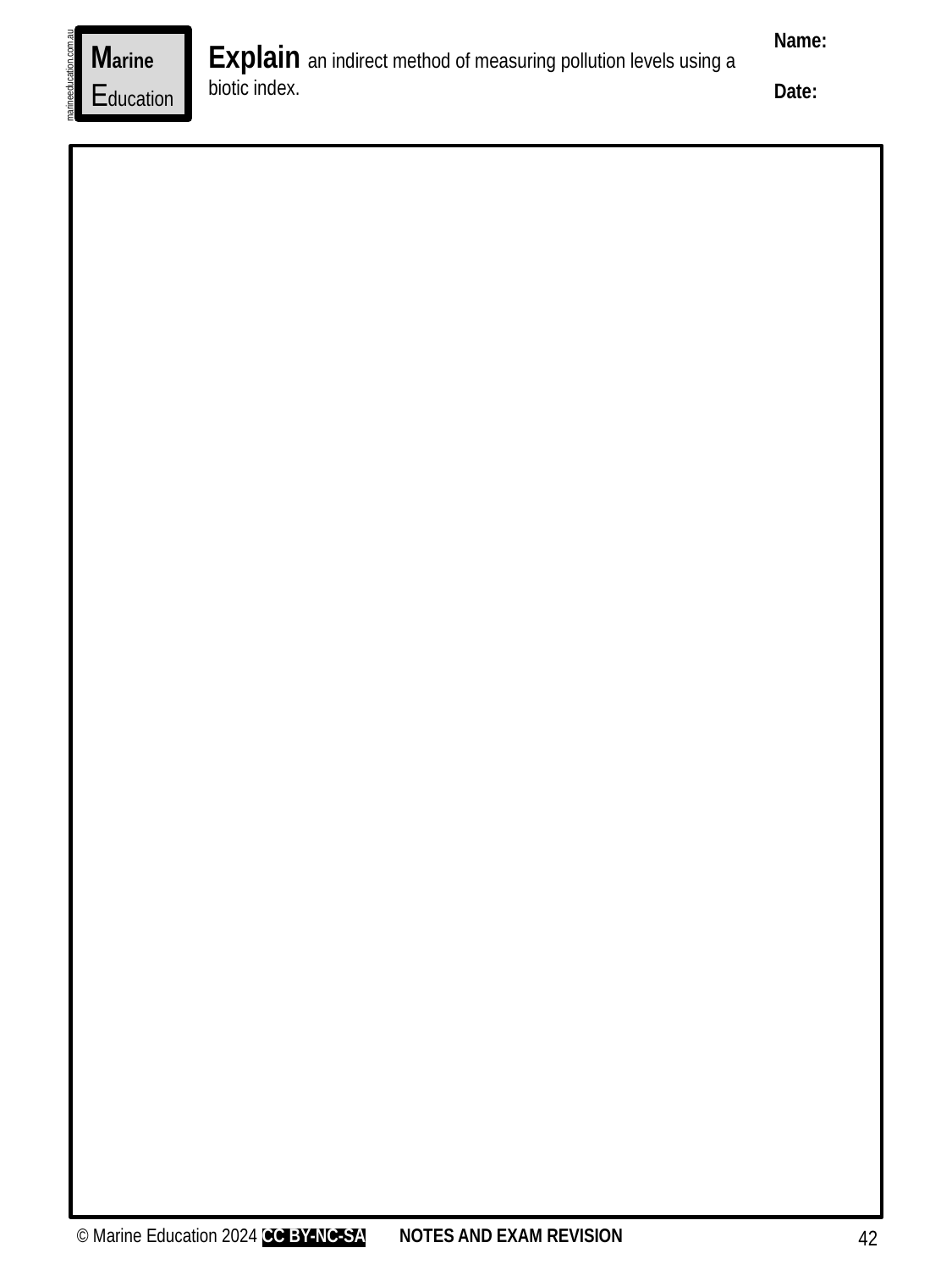

Name:

Date:
Marine
Education
Explain an indirect method of measuring pollution levels using a biotic index.
marineeducation.com.au

© Marine Education 2024 CC BY-NC-SA
NOTES AND EXAM REVISION
42